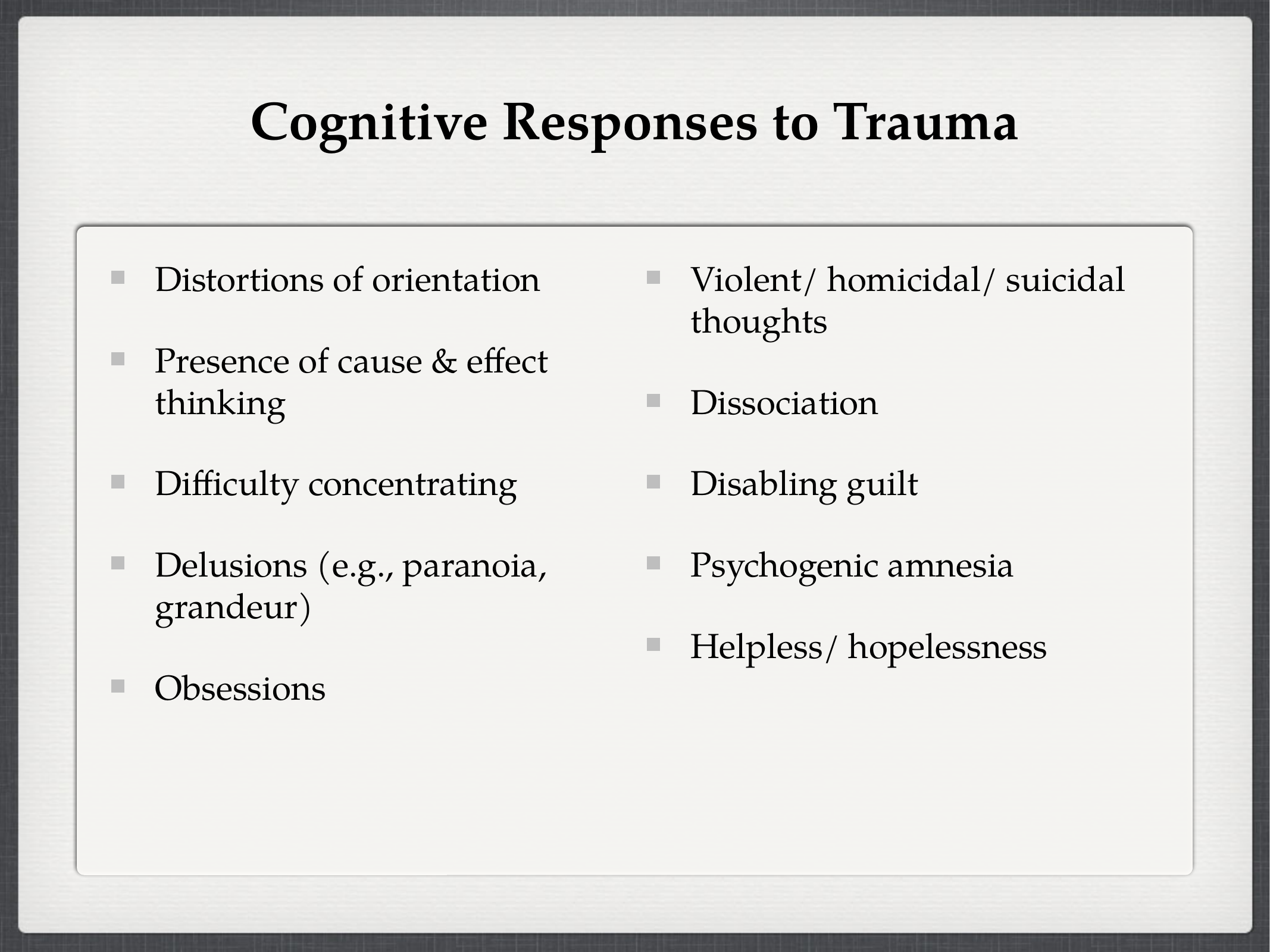

# Cognitive Responses to Trauma
Distortions of orientation
Presence of cause & effect thinking
Difficulty concentrating
Delusions (e.g., paranoia, grandeur)
Obsessions
Violent/ homicidal/ suicidal thoughts
Dissociation
Disabling guilt
Psychogenic amnesia
Helpless/ hopelessness